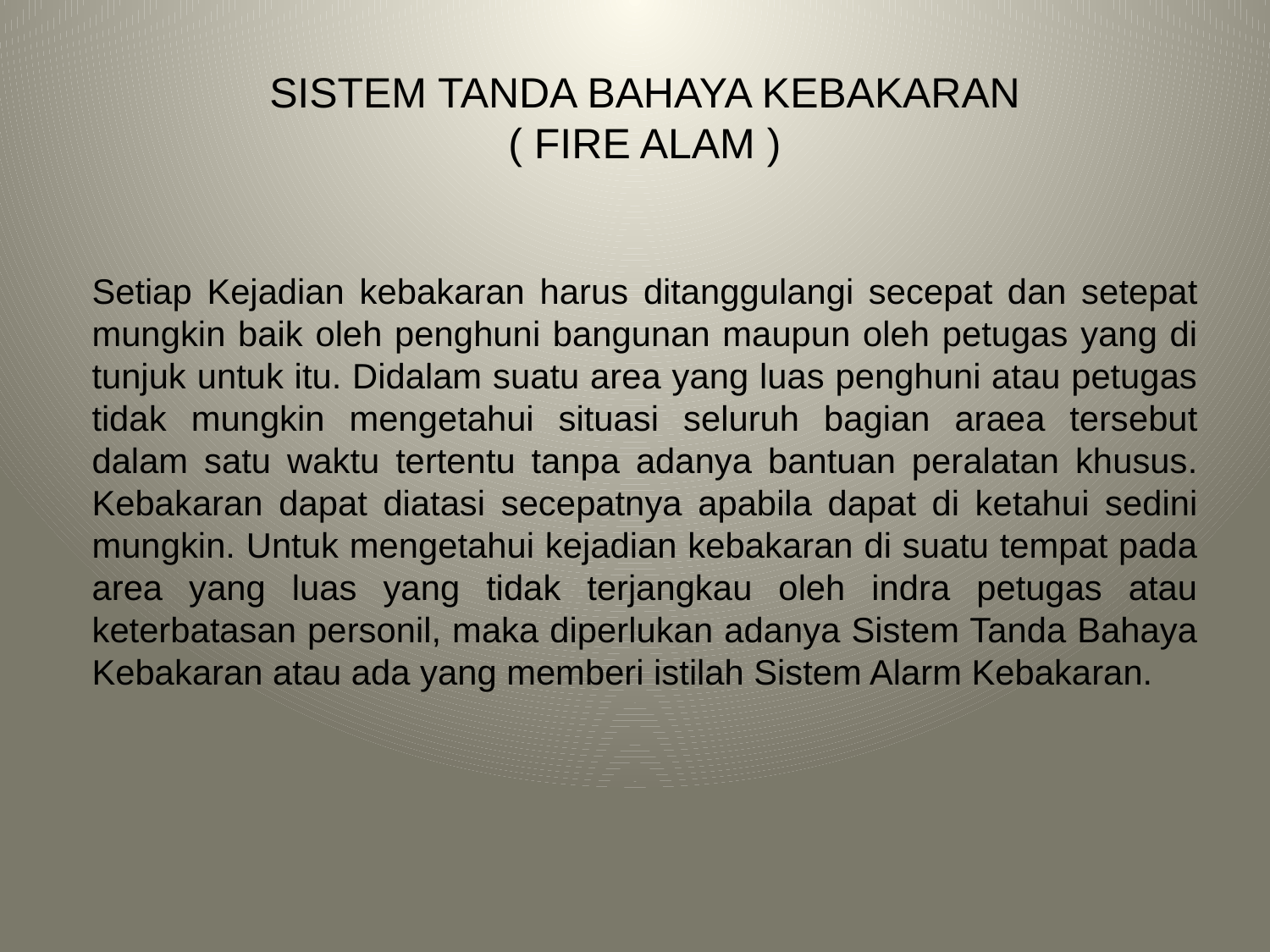

SISTEM TANDA BAHAYA KEBAKARAN
( FIRE ALAM )

Setiap Kejadian kebakaran harus ditanggulangi secepat dan setepat mungkin baik oleh penghuni bangunan maupun oleh petugas yang di tunjuk untuk itu. Didalam suatu area yang luas penghuni atau petugas tidak mungkin mengetahui situasi seluruh bagian araea tersebut dalam satu waktu tertentu tanpa adanya bantuan peralatan khusus. Kebakaran dapat diatasi secepatnya apabila dapat di ketahui sedini mungkin. Untuk mengetahui kejadian kebakaran di suatu tempat pada area yang luas yang tidak terjangkau oleh indra petugas atau keterbatasan personil, maka diperlukan adanya Sistem Tanda Bahaya Kebakaran atau ada yang memberi istilah Sistem Alarm Kebakaran.